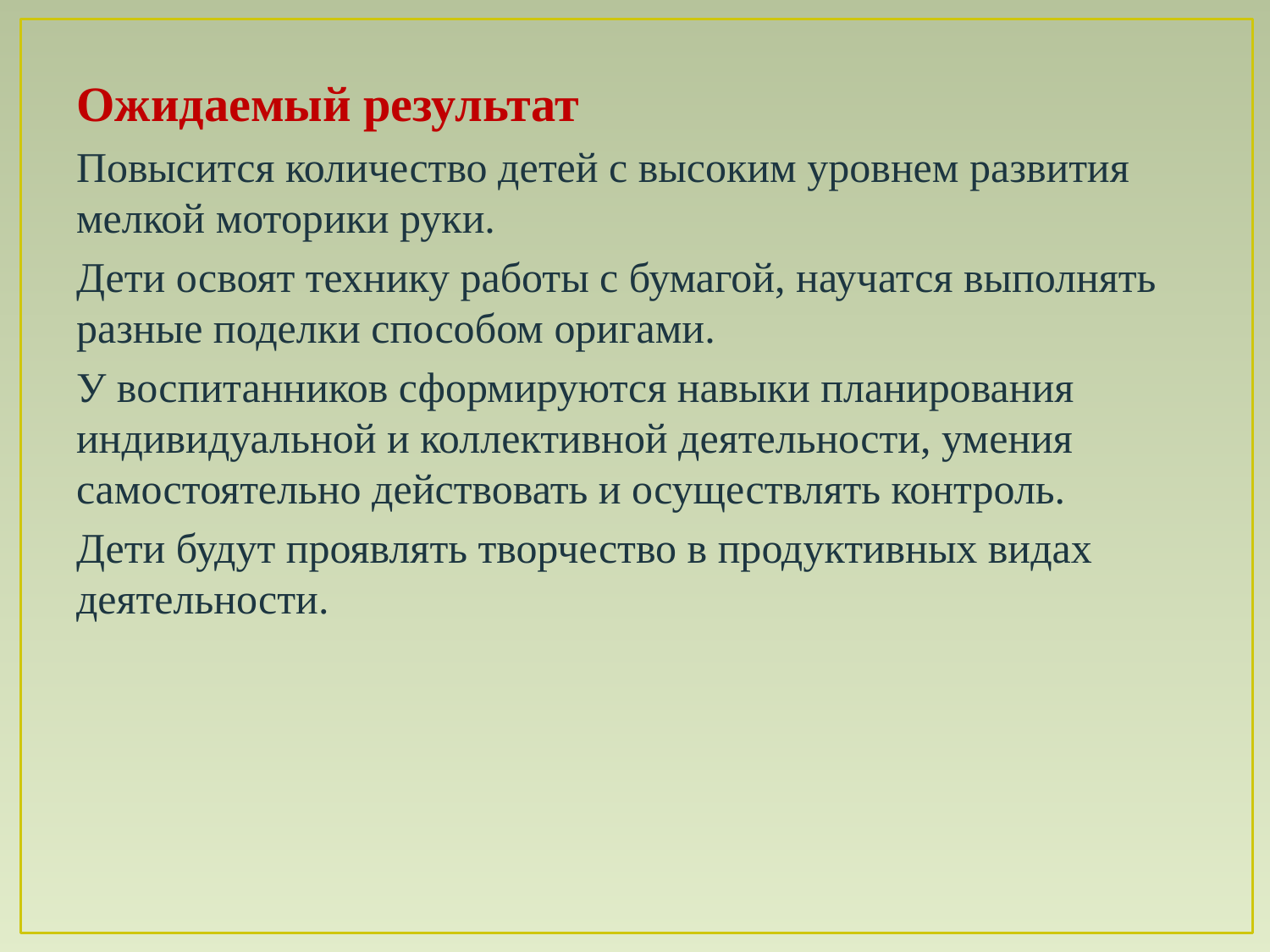

#
Ожидаемый результат
Повысится количество детей с высоким уровнем развития мелкой моторики руки.
Дети освоят технику работы с бумагой, научатся выполнять разные поделки способом оригами.
У воспитанников сформируются навыки планирования индивидуальной и коллективной деятельности, умения самостоятельно действовать и осуществлять контроль.
Дети будут проявлять творчество в продуктивных видах деятельности.